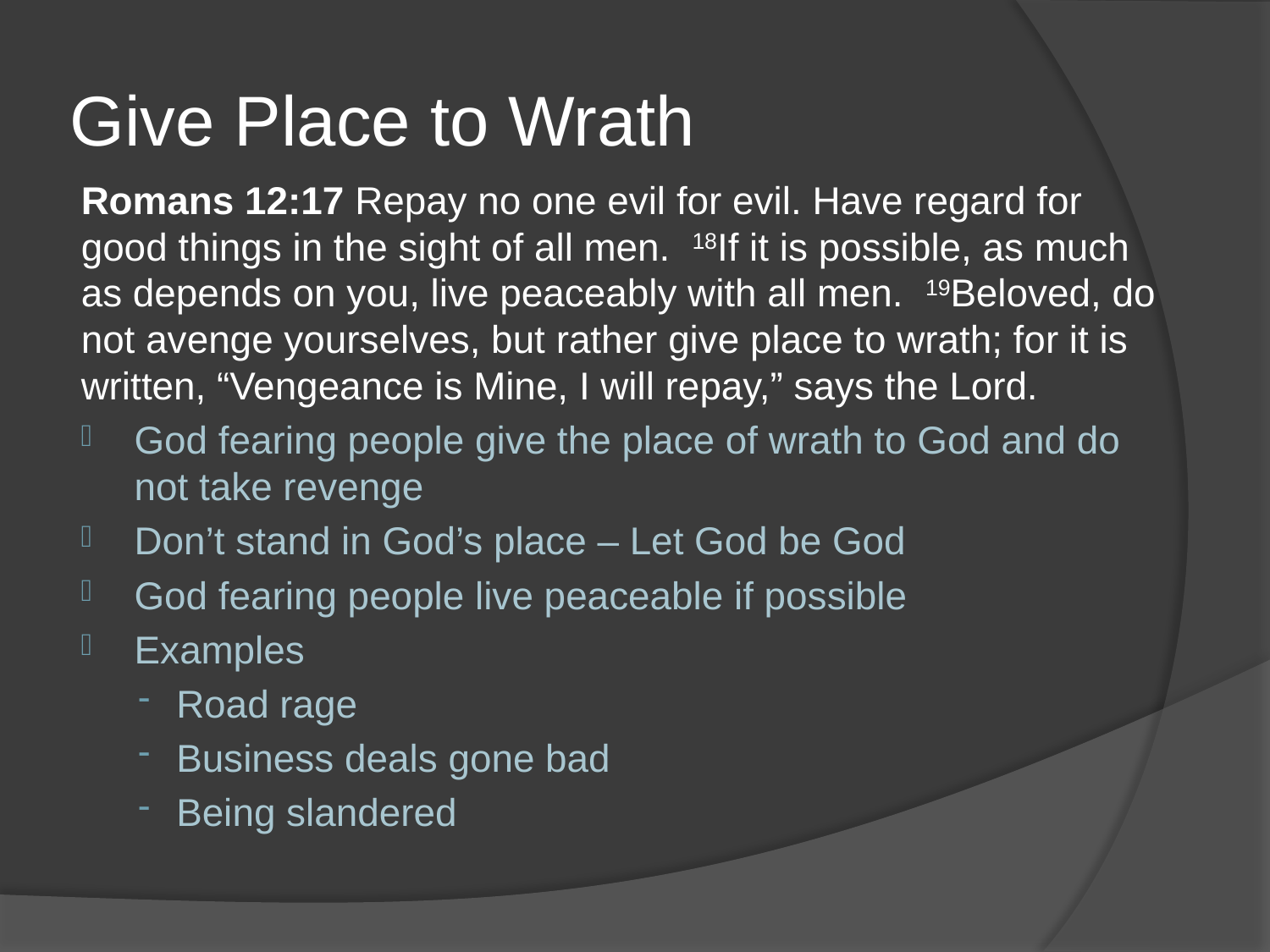

# Give Place to Wrath
Romans 12:17 Repay no one evil for evil. Have regard for good things in the sight of all men.  18If it is possible, as much as depends on you, live peaceably with all men.  19Beloved, do not avenge yourselves, but rather give place to wrath; for it is written, “Vengeance is Mine, I will repay,” says the Lord.
God fearing people give the place of wrath to God and do not take revenge
Don’t stand in God’s place – Let God be God
God fearing people live peaceable if possible
Examples
Road rage
Business deals gone bad
Being slandered